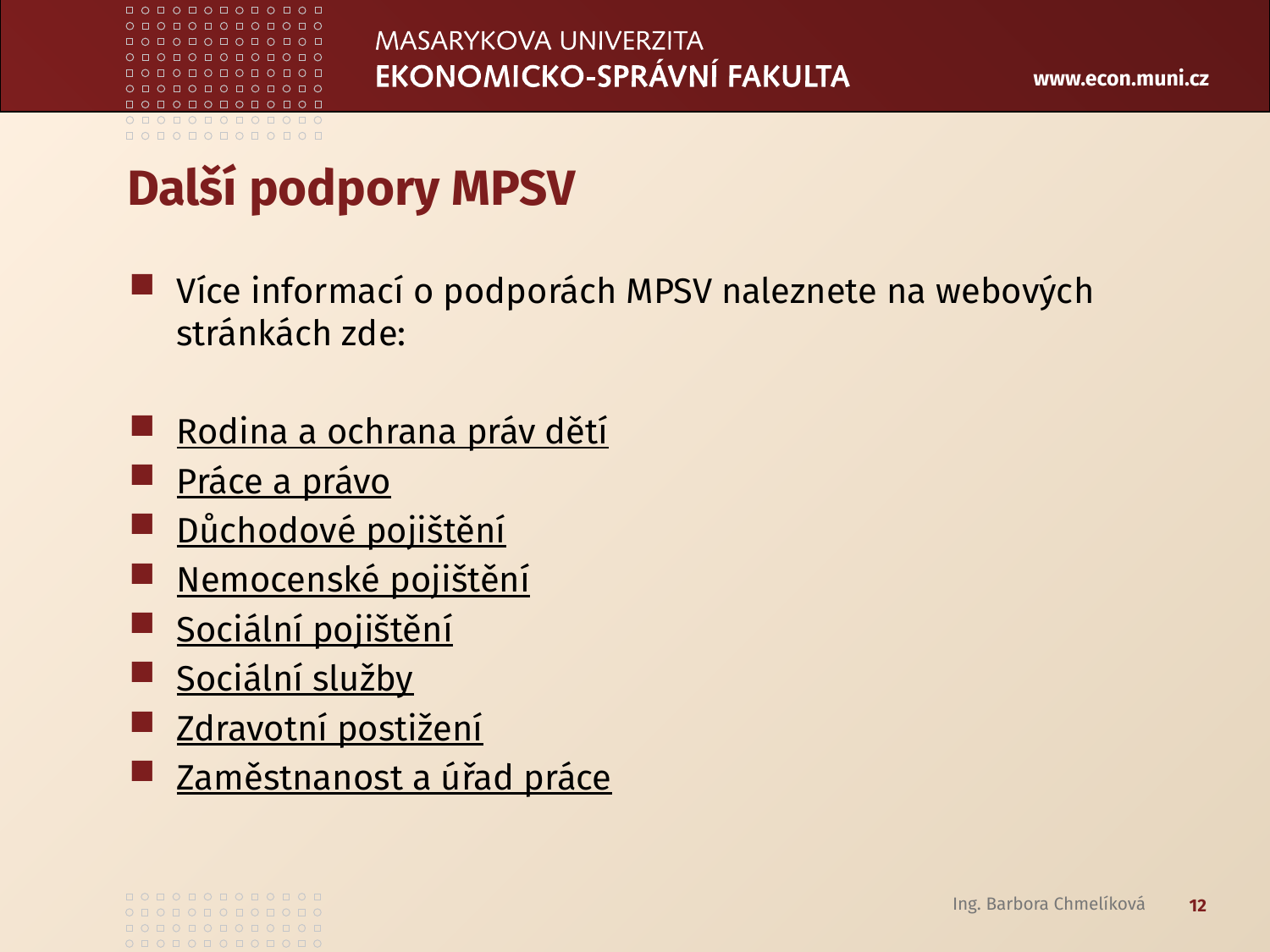

# Další podpory MPSV
Více informací o podporách MPSV naleznete na webových stránkách zde:

Rodina a ochrana práv dětí
Práce a právo
Důchodové pojištění
Nemocenské pojištění
Sociální pojištění
Sociální služby
Zdravotní postižení
Zaměstnanost a úřad práce

Ing. Barbora Chmelíková
12